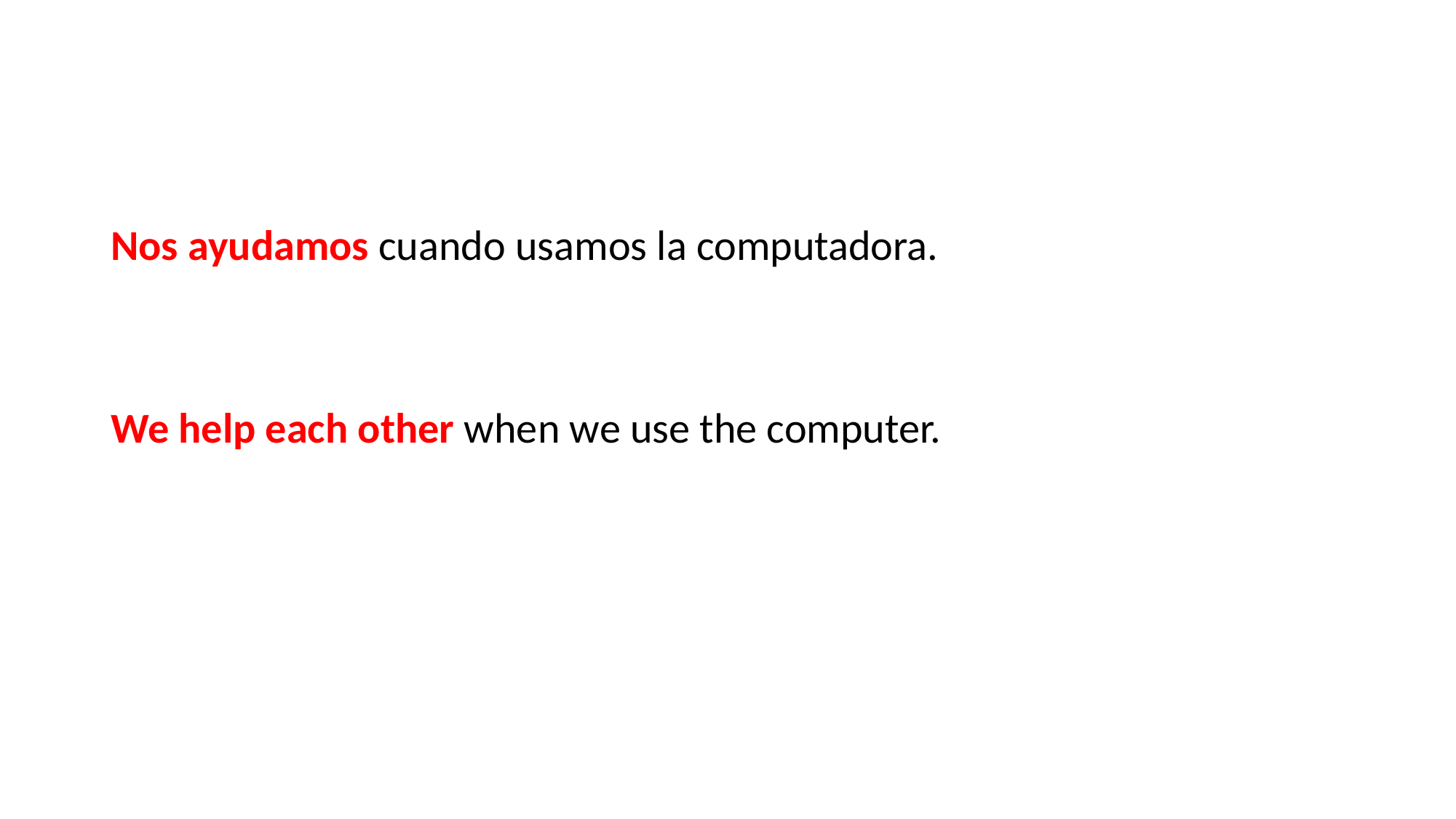

#
Nos ayudamos cuando usamos la computadora.

We help each other when we use the computer.